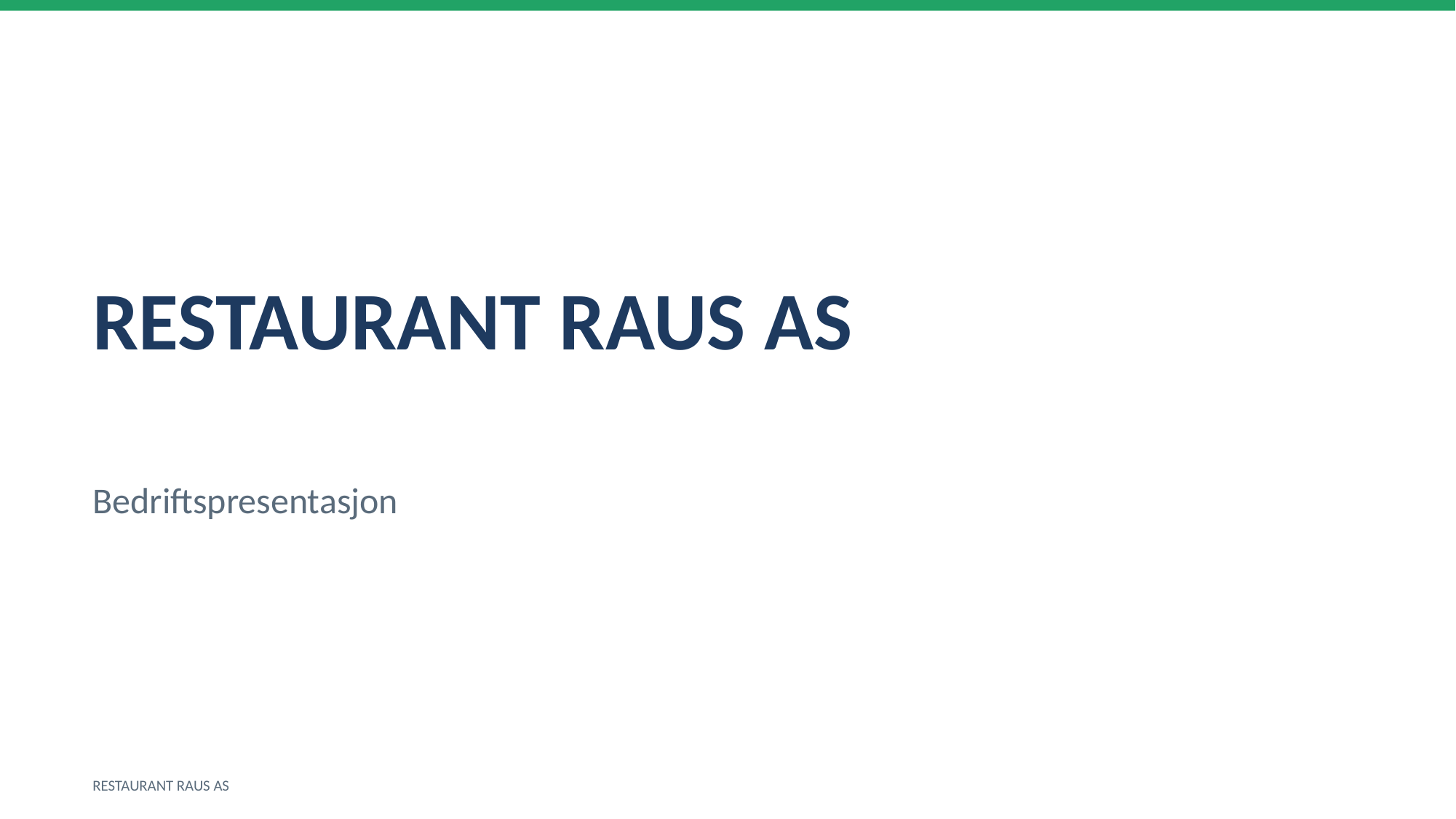

RESTAURANT RAUS AS
Bedriftspresentasjon
RESTAURANT RAUS AS